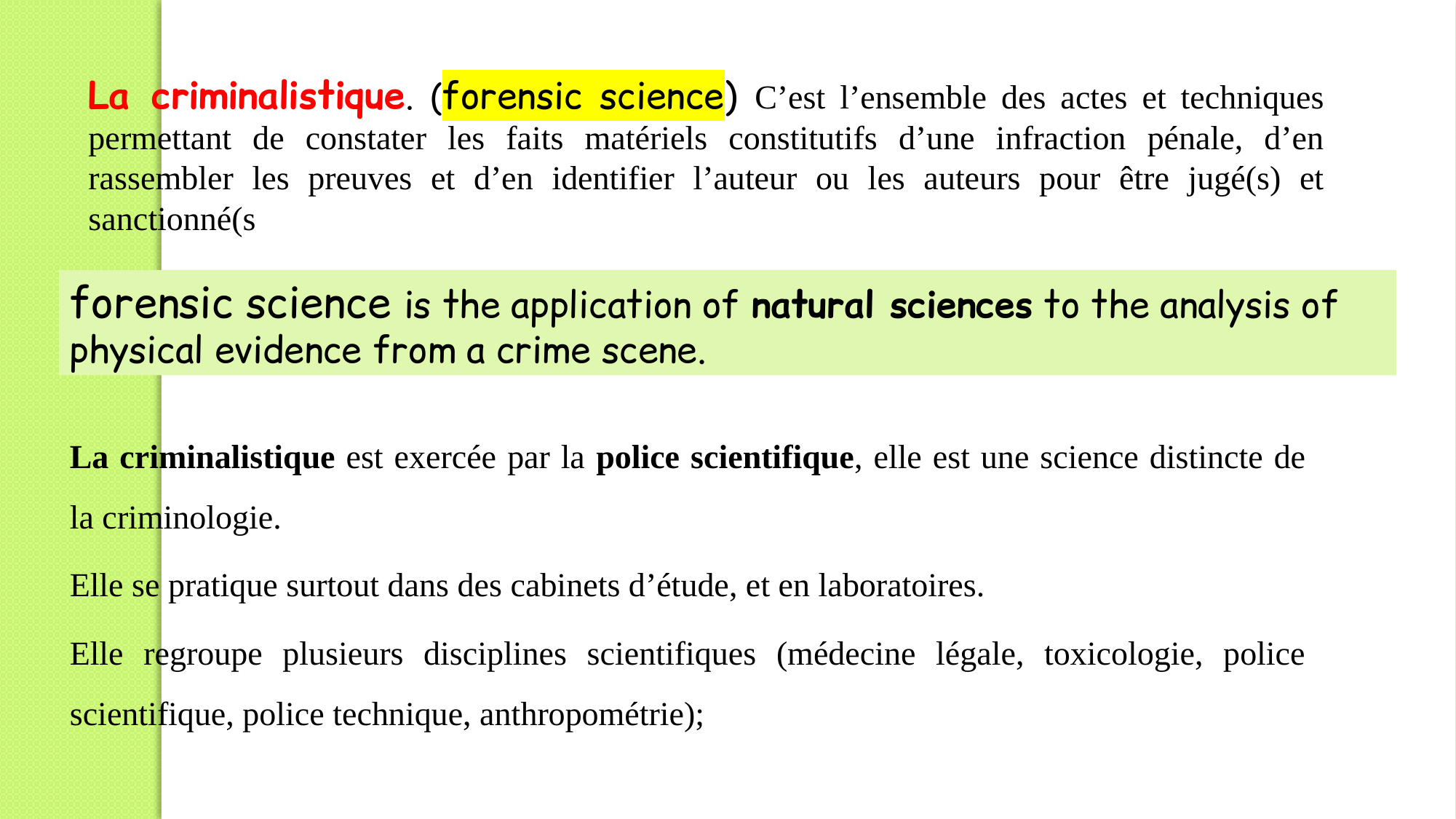

La criminalistique. (forensic science) C’est l’ensemble des actes et techniques permettant de constater les faits matériels constitutifs d’une infraction pénale, d’en rassembler les preuves et d’en identifier l’auteur ou les auteurs pour être jugé(s) et sanctionné(s

forensic science is the application of natural sciences to the analysis of physical evidence from a crime scene.
La criminalistique est exercée par la police scientifique, elle est une science distincte de la criminologie.
Elle se pratique surtout dans des cabinets d’étude, et en laboratoires.
Elle regroupe plusieurs disciplines scientifiques (médecine légale, toxicologie, police scientifique, police technique, anthropométrie);